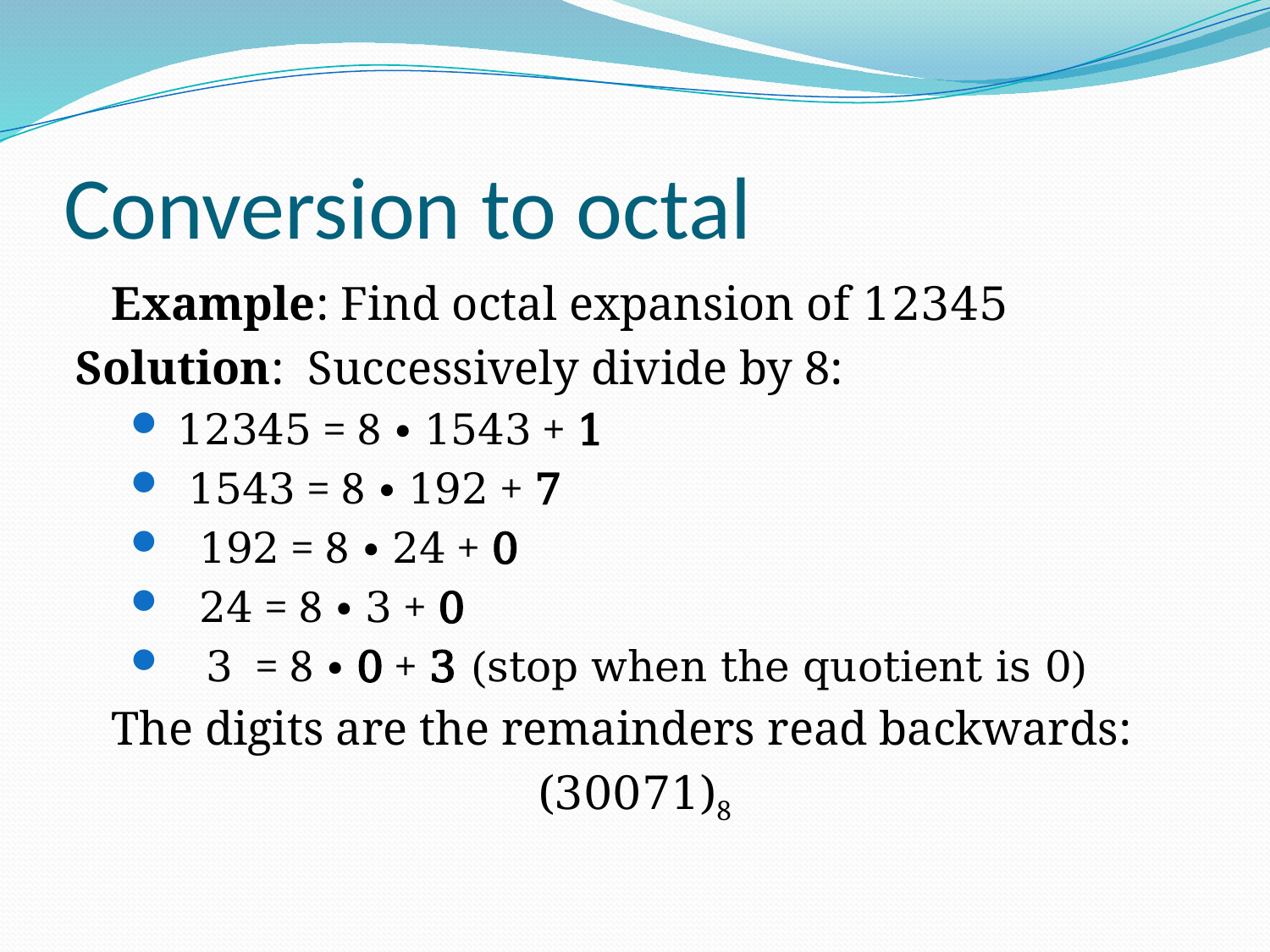

# Conversion to octal
   Example: Find octal expansion of 12345
Solution:  Successively divide by 8:
 12345 = 8 ∙ 1543 + 1
  1543 = 8 ∙ 192 + 7
   192 = 8 ∙ 24 + 0
   24 = 8 ∙ 3 + 0
   3  = 8 ∙ 0 + 3 (stop when the quotient is 0)
   The digits are the remainders read backwards:
(30071)8